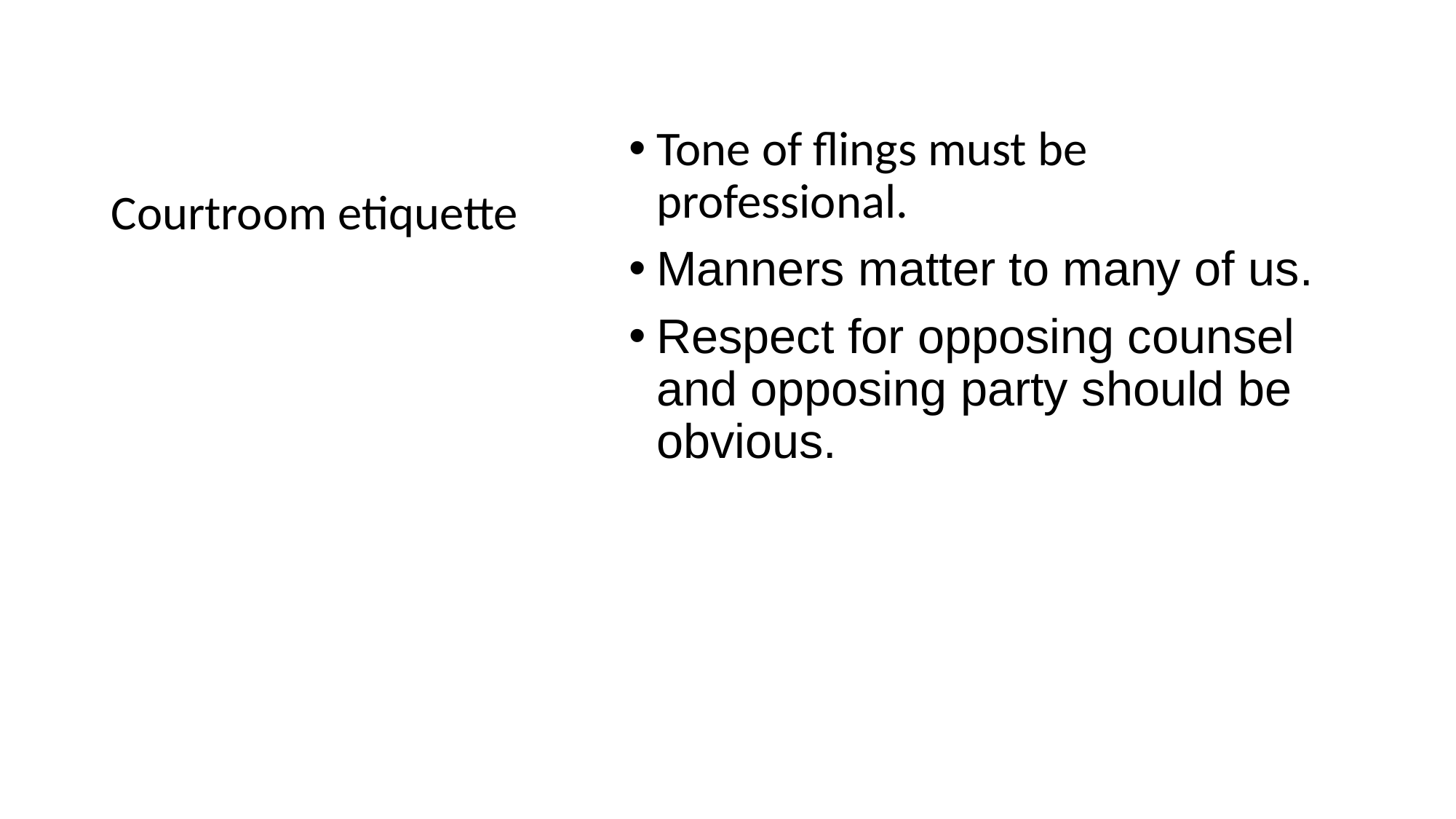

# Courtroom etiquette
Tone of flings must be professional.
Manners matter to many of us.
Respect for opposing counsel and opposing party should be obvious.